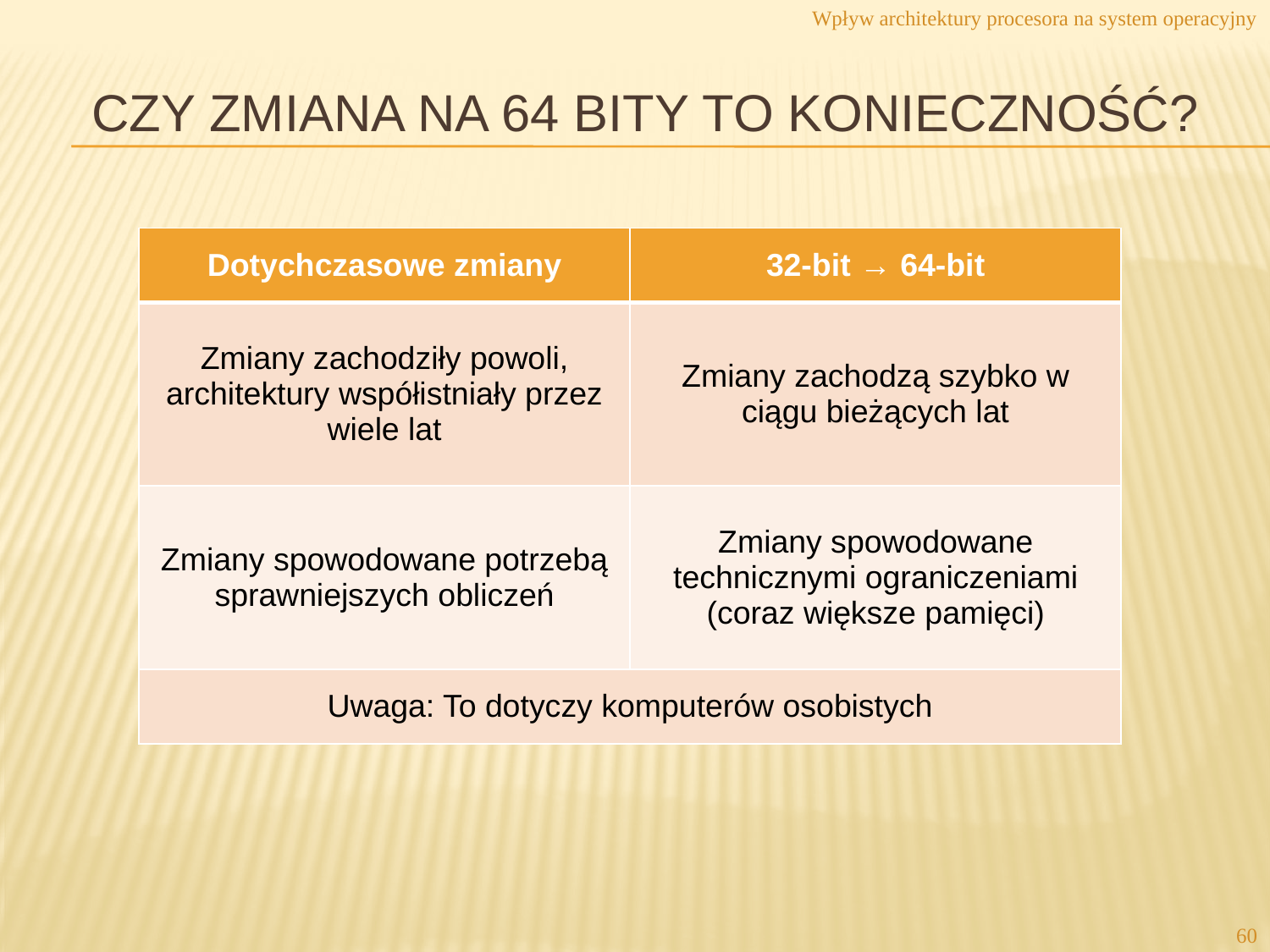

Wpływ architektury procesora na system operacyjny
# Czy zmiana na 64 bity to konieczność?
| Dotychczasowe zmiany | 32-bit → 64-bit |
| --- | --- |
| Zmiany zachodziły powoli, architektury współistniały przez wiele lat | Zmiany zachodzą szybko w ciągu bieżących lat |
| Zmiany spowodowane potrzebą sprawniejszych obliczeń | Zmiany spowodowane technicznymi ograniczeniami (coraz większe pamięci) |
| Uwaga: To dotyczy komputerów osobistych |  |
60